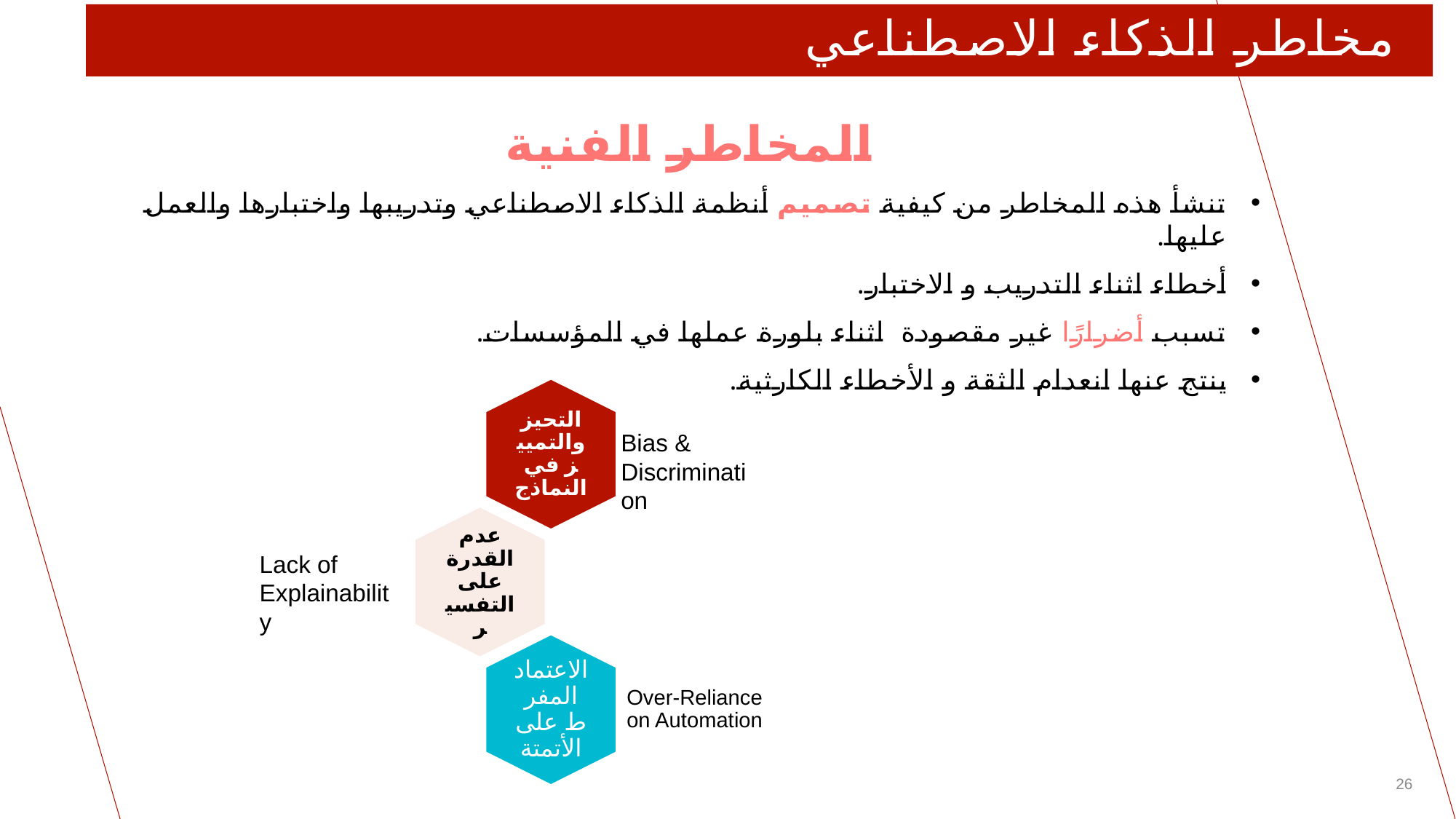

# مخاطر الذكاء الاصطناعي
المخاطر الفنية
تنشأ هذه المخاطر من كيفية تصميم أنظمة الذكاء الاصطناعي وتدريبها واختبارها والعمل عليها.
أخطاء اثناء التدريب و الاختبار.
تسبب أضرارًا غير مقصودة  اثناء بلورة عملها في المؤسسات.
ينتج عنها انعدام الثقة و الأخطاء الكارثية.

التحيز والتمييز في النماذج

عدم القدرة على التفسير

الاعتماد المفرط على الأتمتة
Over-Reliance on Automation

Bias & Discrimination
Lack of Explainability
26